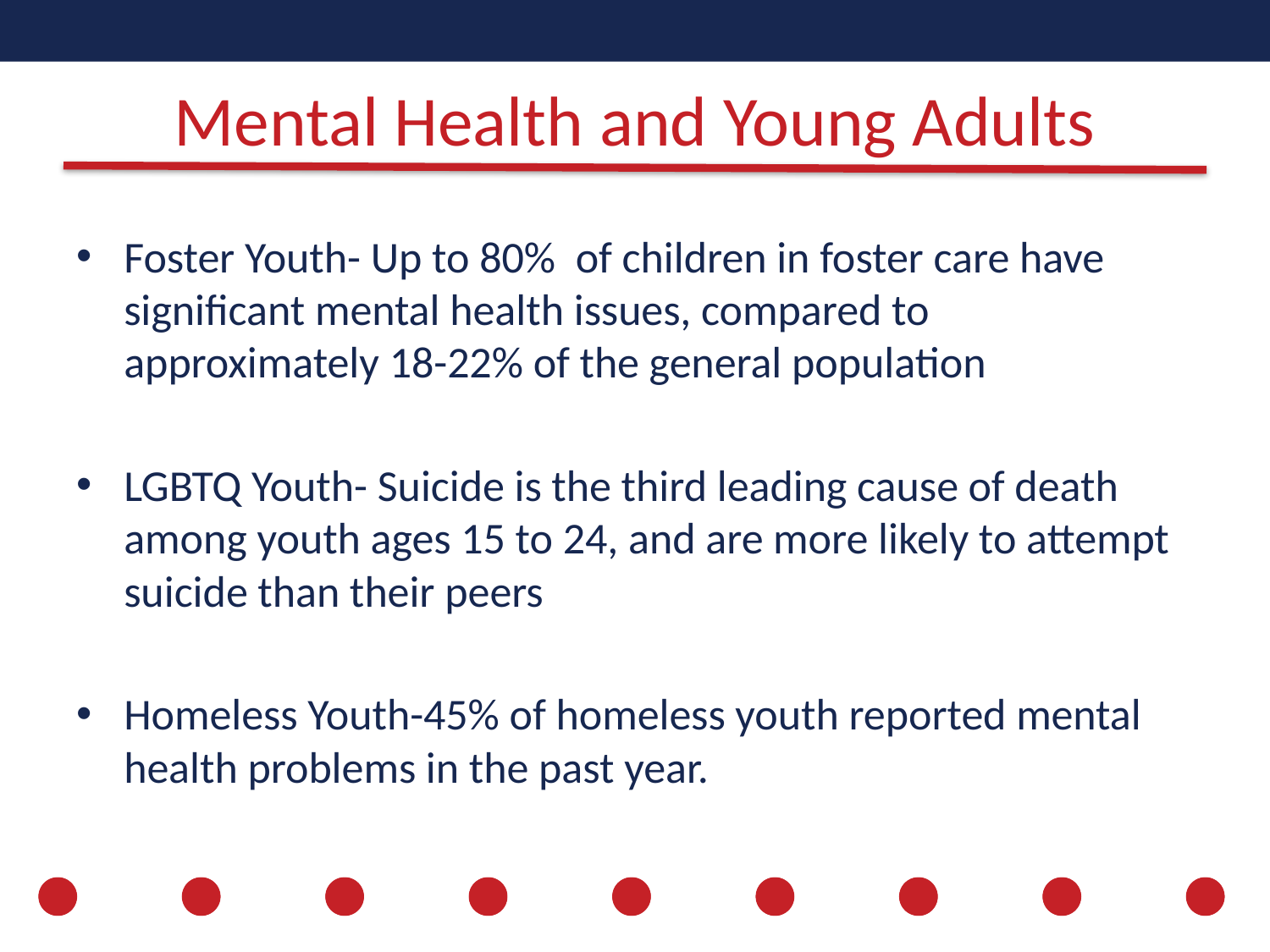

# Mental Health and Young Adults
Foster Youth- Up to 80%  of children in foster care have significant mental health issues, compared to approximately 18-22% of the general population

LGBTQ Youth- Suicide is the third leading cause of death among youth ages 15 to 24, and are more likely to attempt suicide than their peers

Homeless Youth-45% of homeless youth reported mental health problems in the past year.